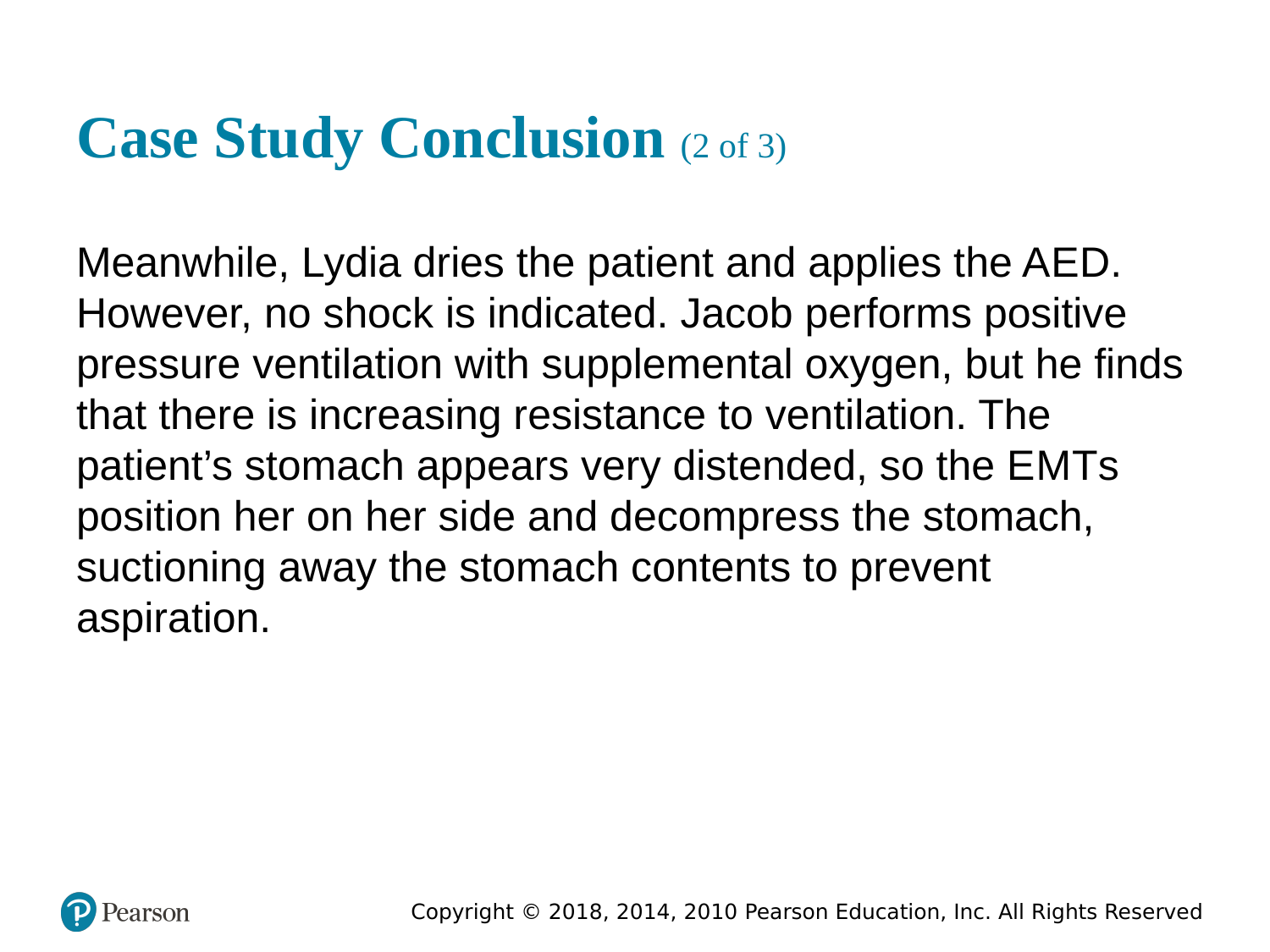

# Case Study Conclusion (2 of 3)
Meanwhile, Lydia dries the patient and applies the A E D. However, no shock is indicated. Jacob performs positive pressure ventilation with supplemental oxygen, but he finds that there is increasing resistance to ventilation. The patient’s stomach appears very distended, so the E M T s position her on her side and decompress the stomach, suctioning away the stomach contents to prevent aspiration.